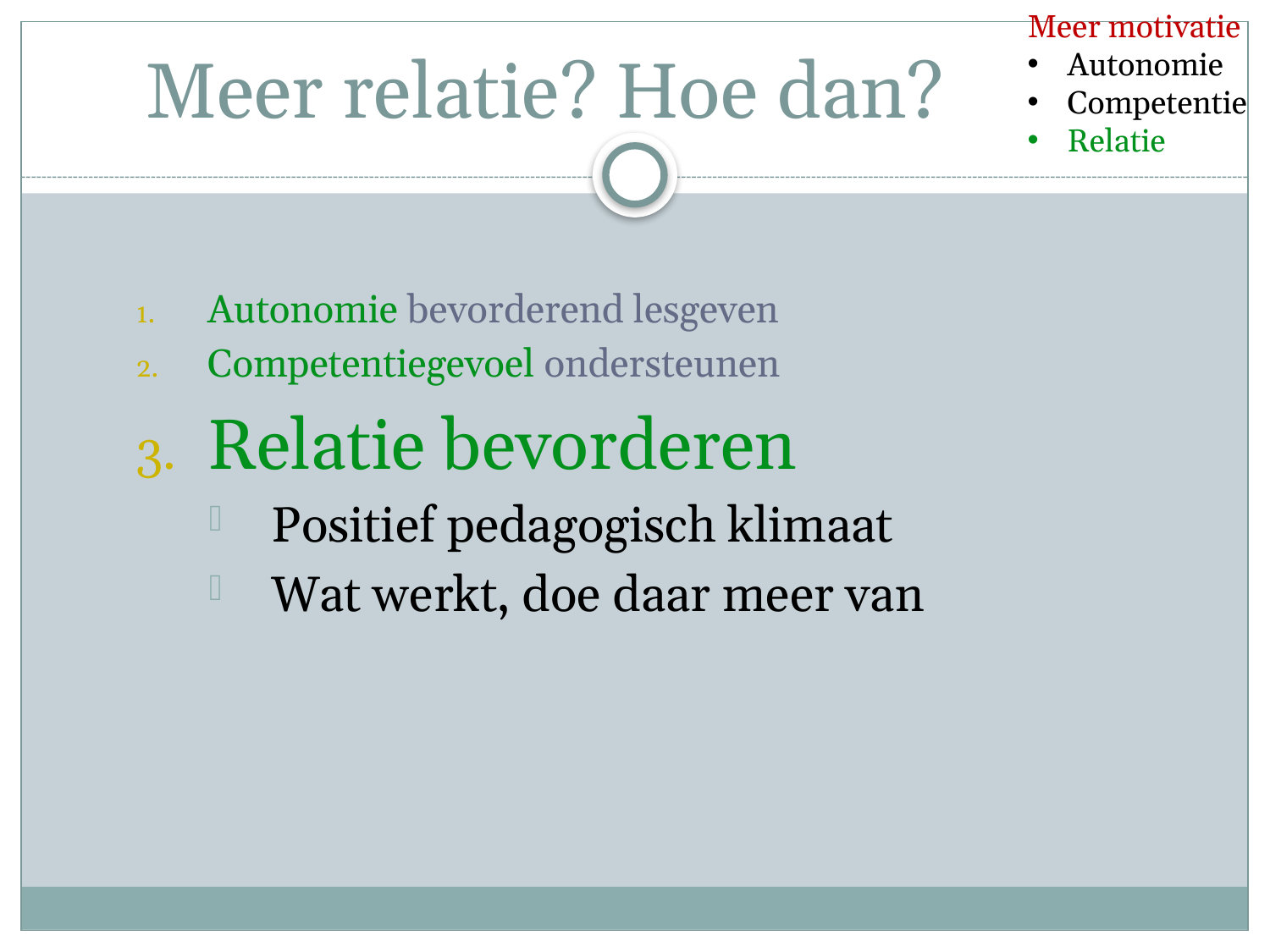

Meer motivatie
Autonomie
Competentie
Relatie
Meer relatie? Hoe dan?
Autonomie bevorderend lesgeven
Competentiegevoel ondersteunen
Relatie bevorderen
Positief pedagogisch klimaat
Wat werkt, doe daar meer van